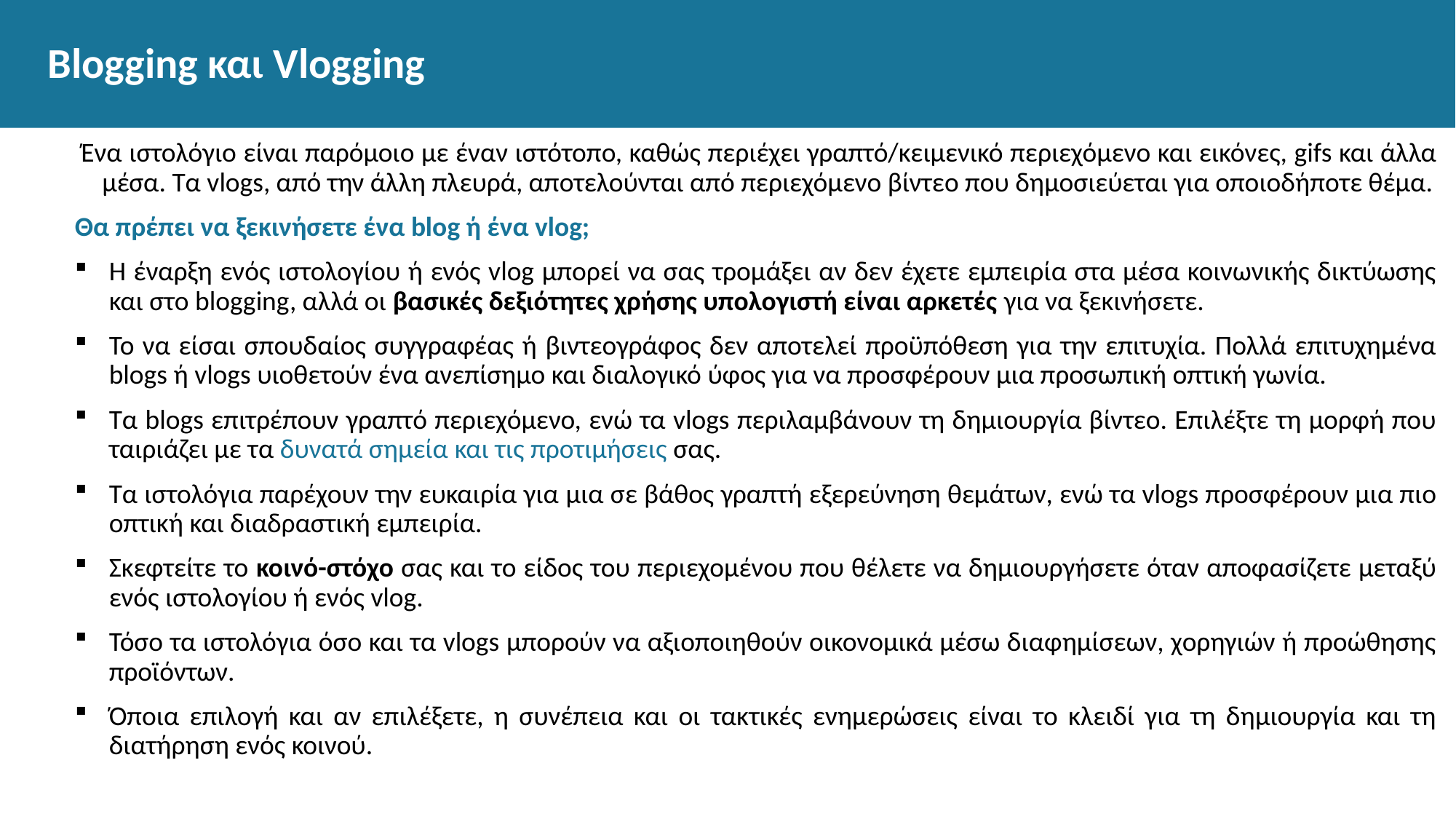

# Blogging και Vlogging
 Ένα ιστολόγιο είναι παρόμοιο με έναν ιστότοπο, καθώς περιέχει γραπτό/κειμενικό περιεχόμενο και εικόνες, gifs και άλλα μέσα. Τα vlogs, από την άλλη πλευρά, αποτελούνται από περιεχόμενο βίντεο που δημοσιεύεται για οποιοδήποτε θέμα.
Θα πρέπει να ξεκινήσετε ένα blog ή ένα vlog;
Η έναρξη ενός ιστολογίου ή ενός vlog μπορεί να σας τρομάξει αν δεν έχετε εμπειρία στα μέσα κοινωνικής δικτύωσης και στο blogging, αλλά οι βασικές δεξιότητες χρήσης υπολογιστή είναι αρκετές για να ξεκινήσετε.
Το να είσαι σπουδαίος συγγραφέας ή βιντεογράφος δεν αποτελεί προϋπόθεση για την επιτυχία. Πολλά επιτυχημένα blogs ή vlogs υιοθετούν ένα ανεπίσημο και διαλογικό ύφος για να προσφέρουν μια προσωπική οπτική γωνία.
Τα blogs επιτρέπουν γραπτό περιεχόμενο, ενώ τα vlogs περιλαμβάνουν τη δημιουργία βίντεο. Επιλέξτε τη μορφή που ταιριάζει με τα δυνατά σημεία και τις προτιμήσεις σας.
Τα ιστολόγια παρέχουν την ευκαιρία για μια σε βάθος γραπτή εξερεύνηση θεμάτων, ενώ τα vlogs προσφέρουν μια πιο οπτική και διαδραστική εμπειρία.
Σκεφτείτε το κοινό-στόχο σας και το είδος του περιεχομένου που θέλετε να δημιουργήσετε όταν αποφασίζετε μεταξύ ενός ιστολογίου ή ενός vlog.
Τόσο τα ιστολόγια όσο και τα vlogs μπορούν να αξιοποιηθούν οικονομικά μέσω διαφημίσεων, χορηγιών ή προώθησης προϊόντων.
Όποια επιλογή και αν επιλέξετε, η συνέπεια και οι τακτικές ενημερώσεις είναι το κλειδί για τη δημιουργία και τη διατήρηση ενός κοινού.